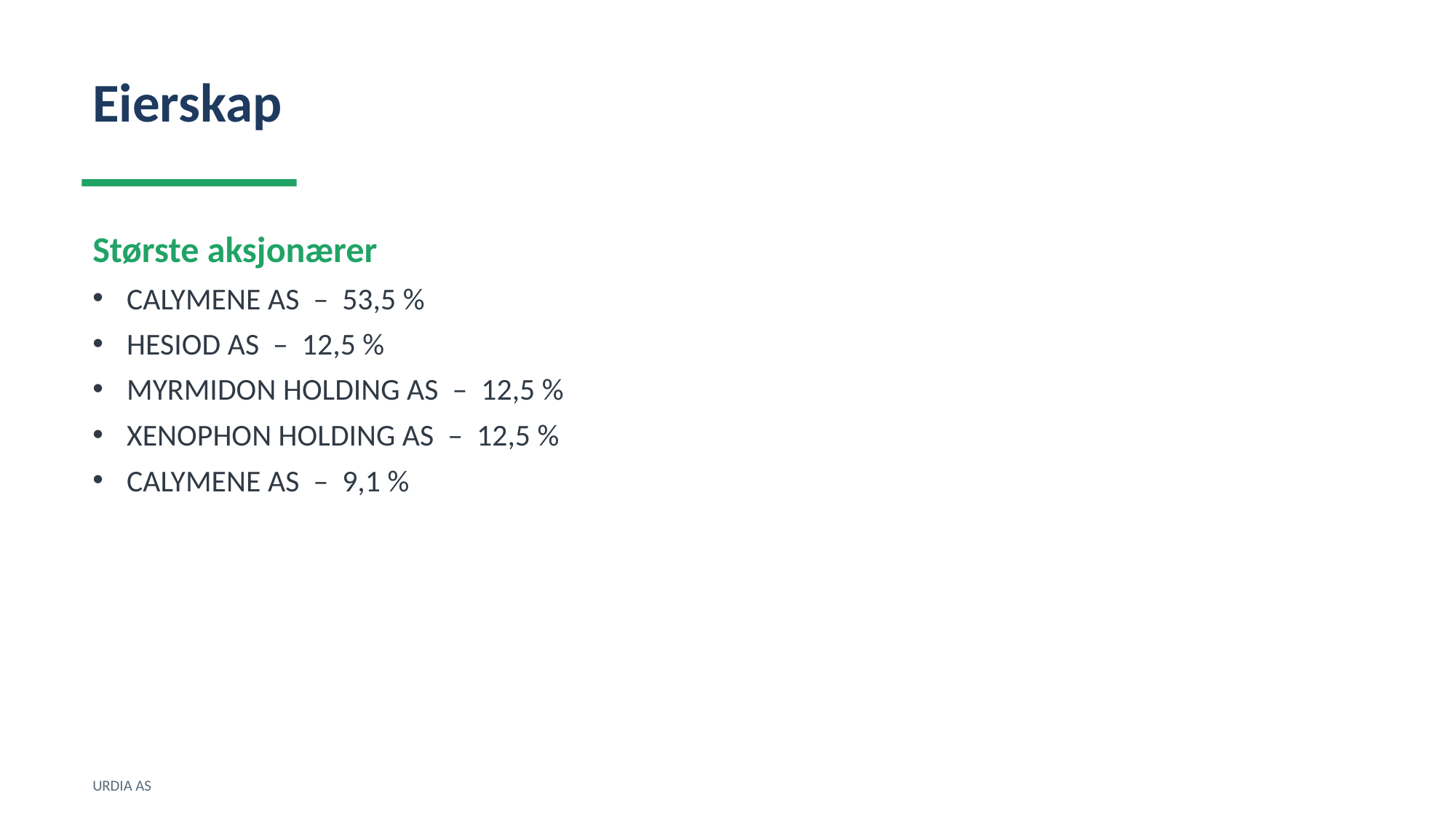

Eierskap

Største aksjonærer
CALYMENE AS  –  53,5 %
HESIOD AS  –  12,5 %
MYRMIDON HOLDING AS  –  12,5 %
XENOPHON HOLDING AS  –  12,5 %
CALYMENE AS  –  9,1 %
URDIA AS